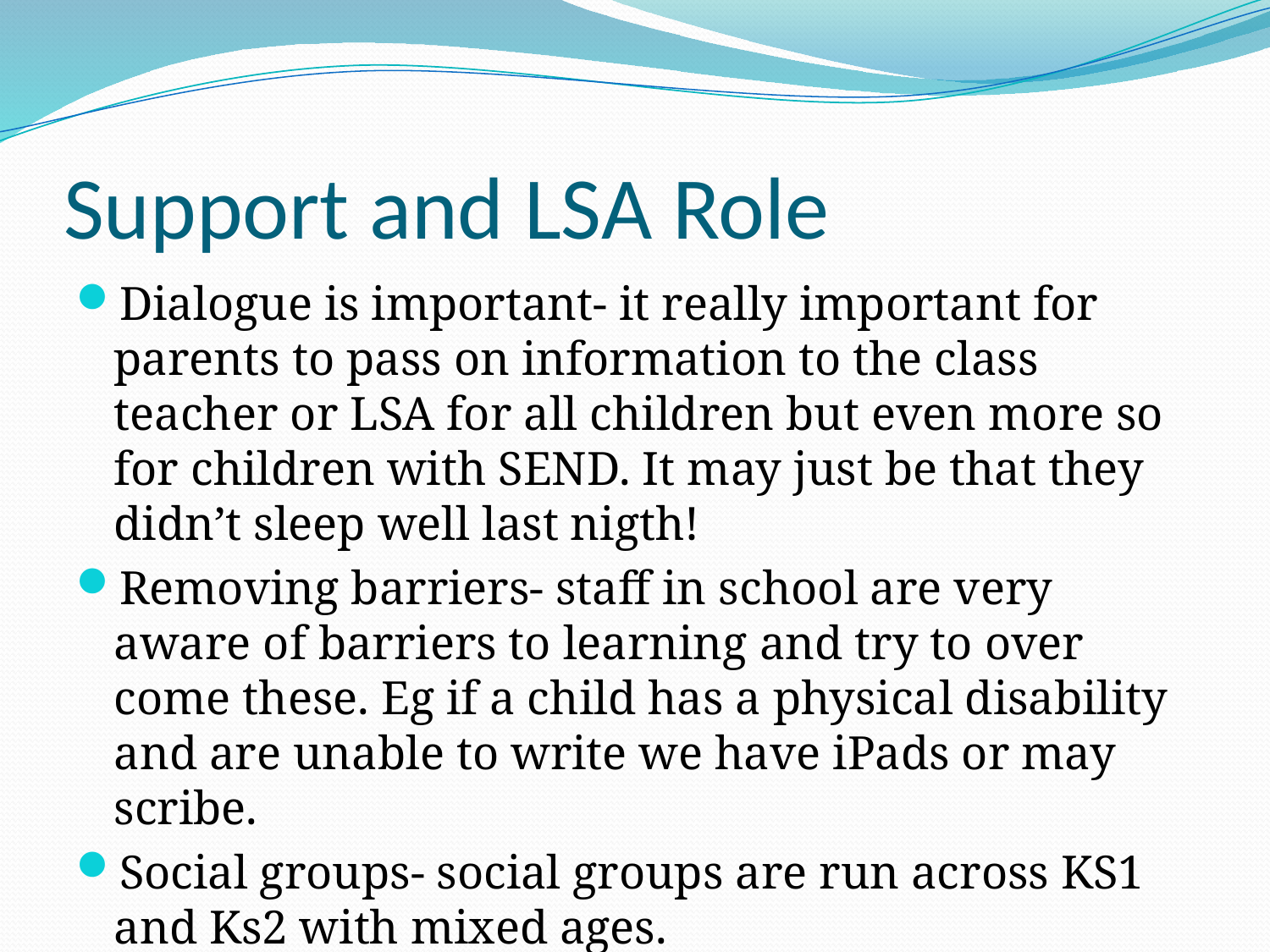

# Support and LSA Role
Dialogue is important- it really important for parents to pass on information to the class teacher or LSA for all children but even more so for children with SEND. It may just be that they didn’t sleep well last nigth!
Removing barriers- staff in school are very aware of barriers to learning and try to over come these. Eg if a child has a physical disability and are unable to write we have iPads or may scribe.
Social groups- social groups are run across KS1 and Ks2 with mixed ages.